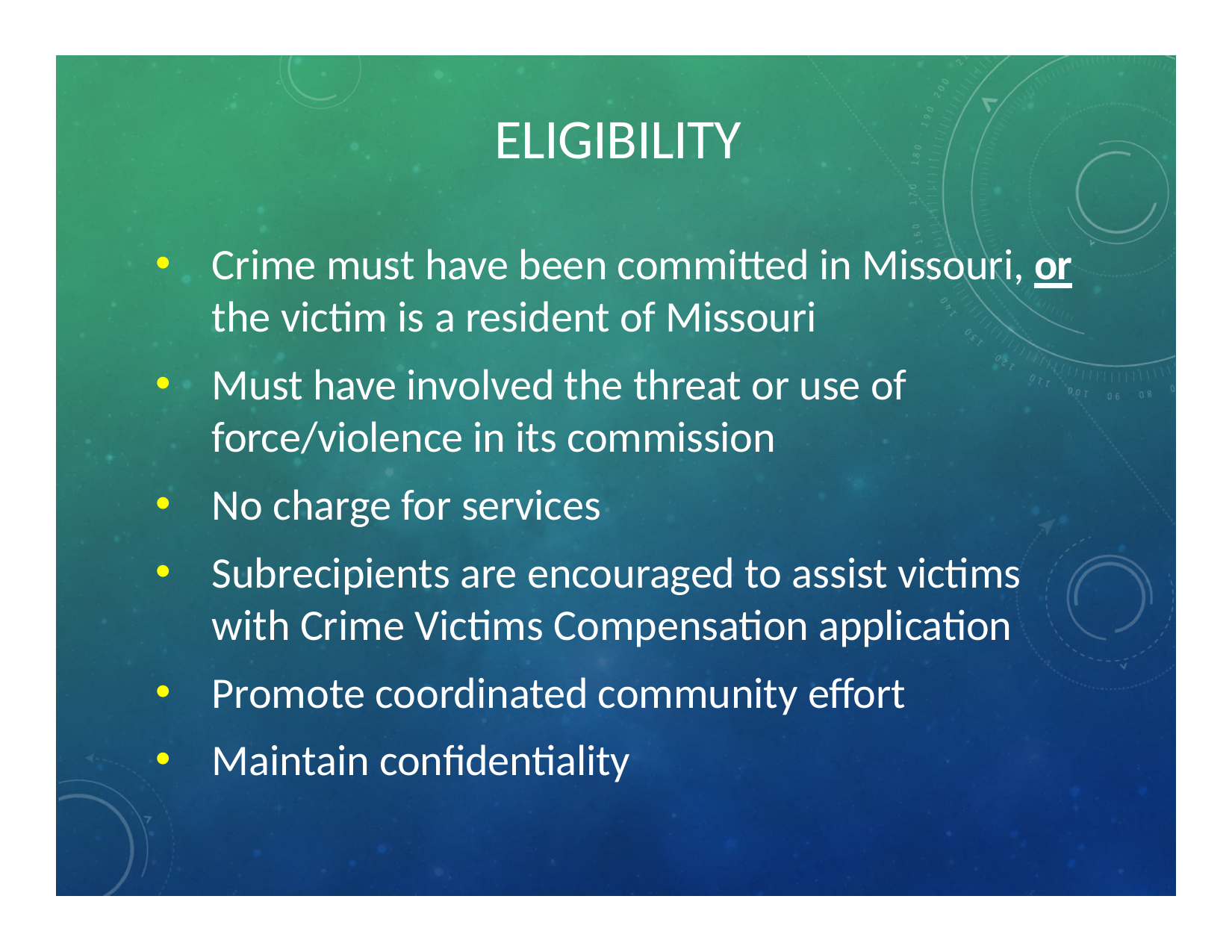

# ELIGIBILITY
Crime must have been committed in Missouri, or
the victim is a resident of Missouri
Must have involved the threat or use of force/violence in its commission
No charge for services
Subrecipients are encouraged to assist victims with Crime Victims Compensation application
Promote coordinated community effort
Maintain confidentiality